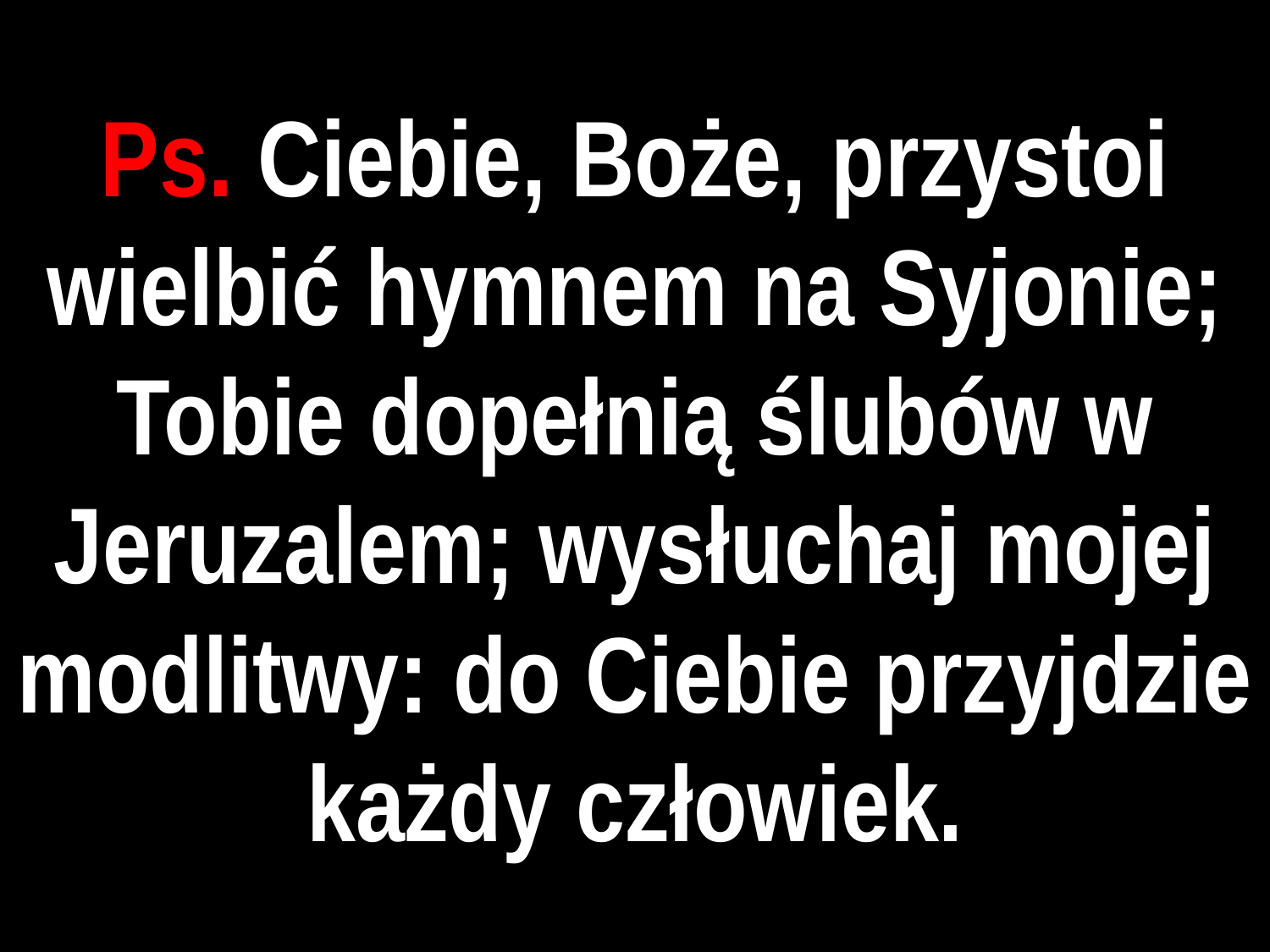

# Ps. Ciebie, Boże, przystoi wielbić hymnem na Syjonie; Tobie dopełnią ślubów w Jeruzalem; wysłuchaj mojej modlitwy: do Ciebie przyjdzie każdy człowiek.